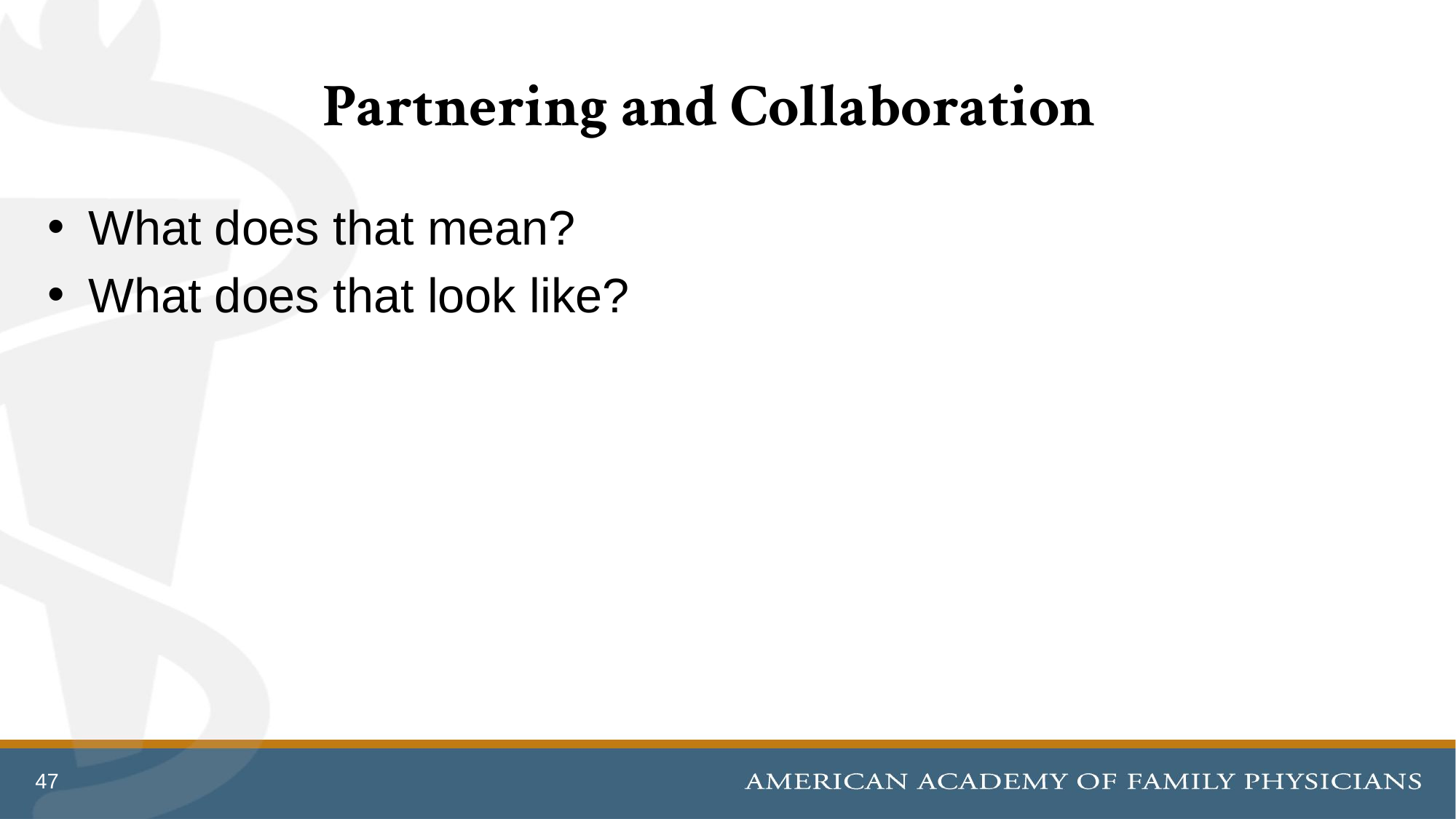

# Partnering and Collaboration
What does that mean?
What does that look like?
47